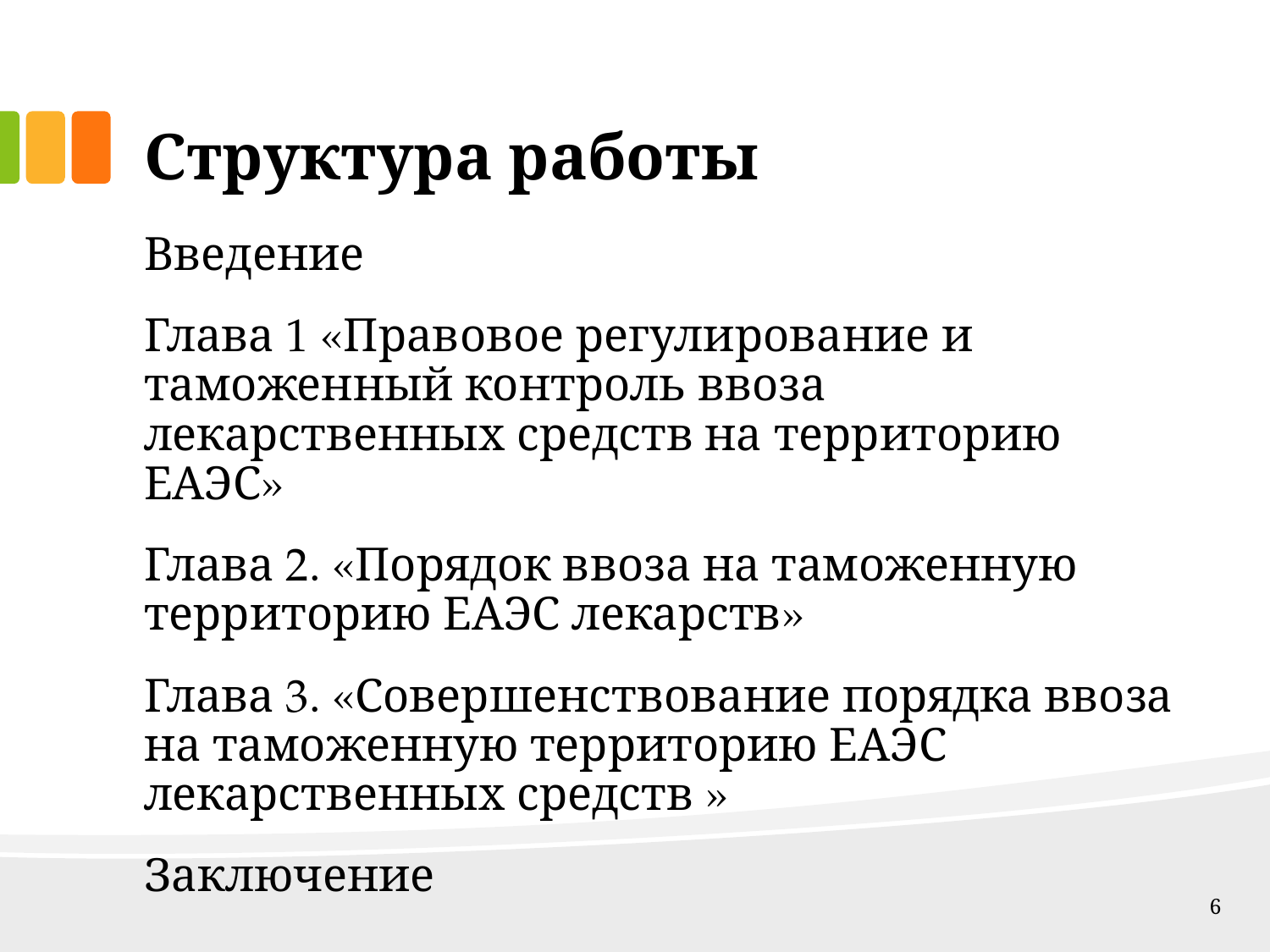

# Структура работы
Введение
Глава 1 «Правовое регулирование и таможенный контроль ввоза лекарственных средств на территорию ЕАЭС»
Глава 2. «Порядок ввоза на таможенную территорию ЕАЭС лекарств»
Глава 3. «Совершенствование порядка ввоза на таможенную территорию ЕАЭС лекарственных средств »
Заключение
6